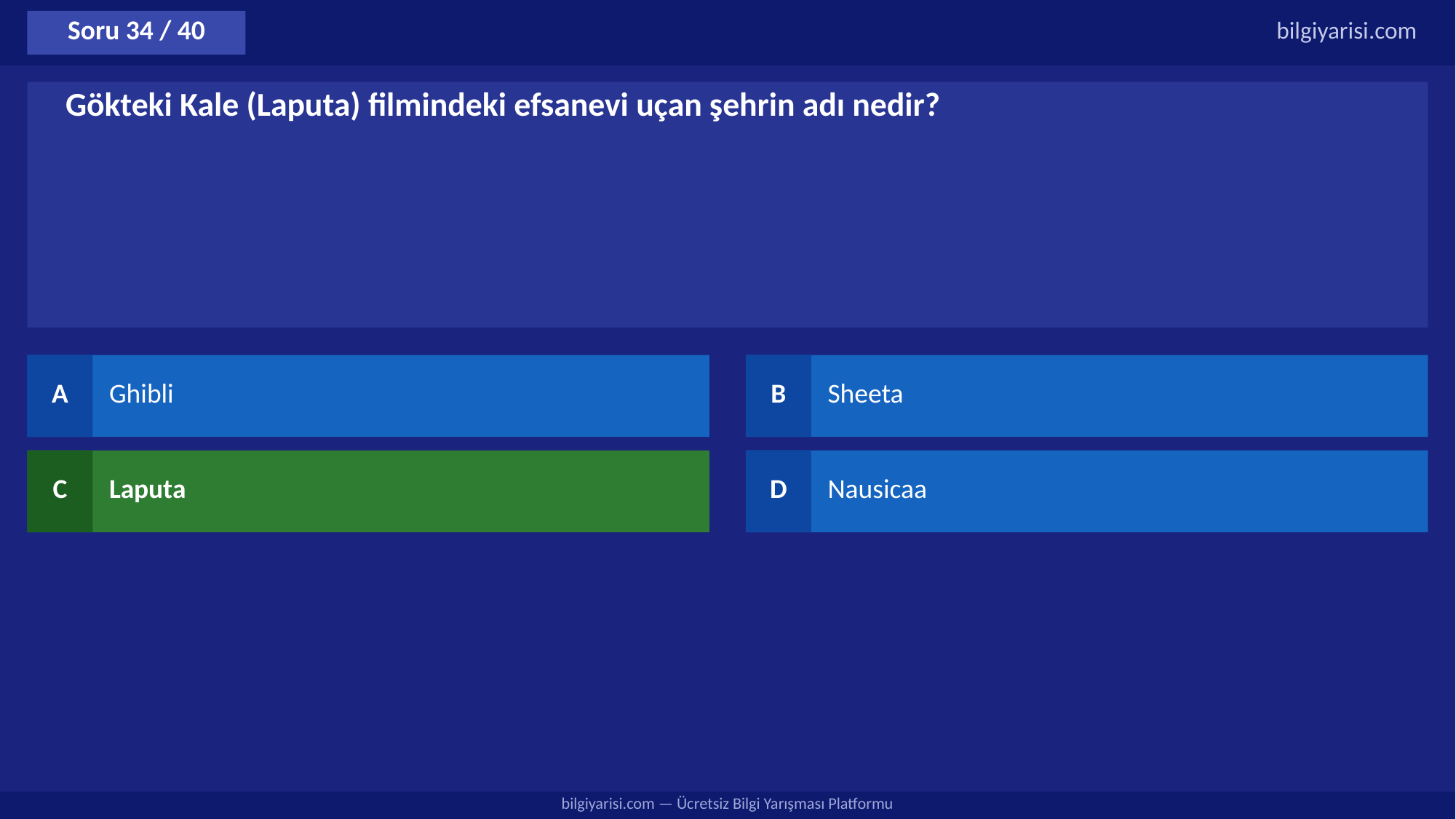

Soru 34 / 40
bilgiyarisi.com

Gökteki Kale (Laputa) filmindeki efsanevi uçan şehrin adı nedir?

A
Ghibli

B
Sheeta

C
Laputa

D
Nausicaa
bilgiyarisi.com — Ücretsiz Bilgi Yarışması Platformu